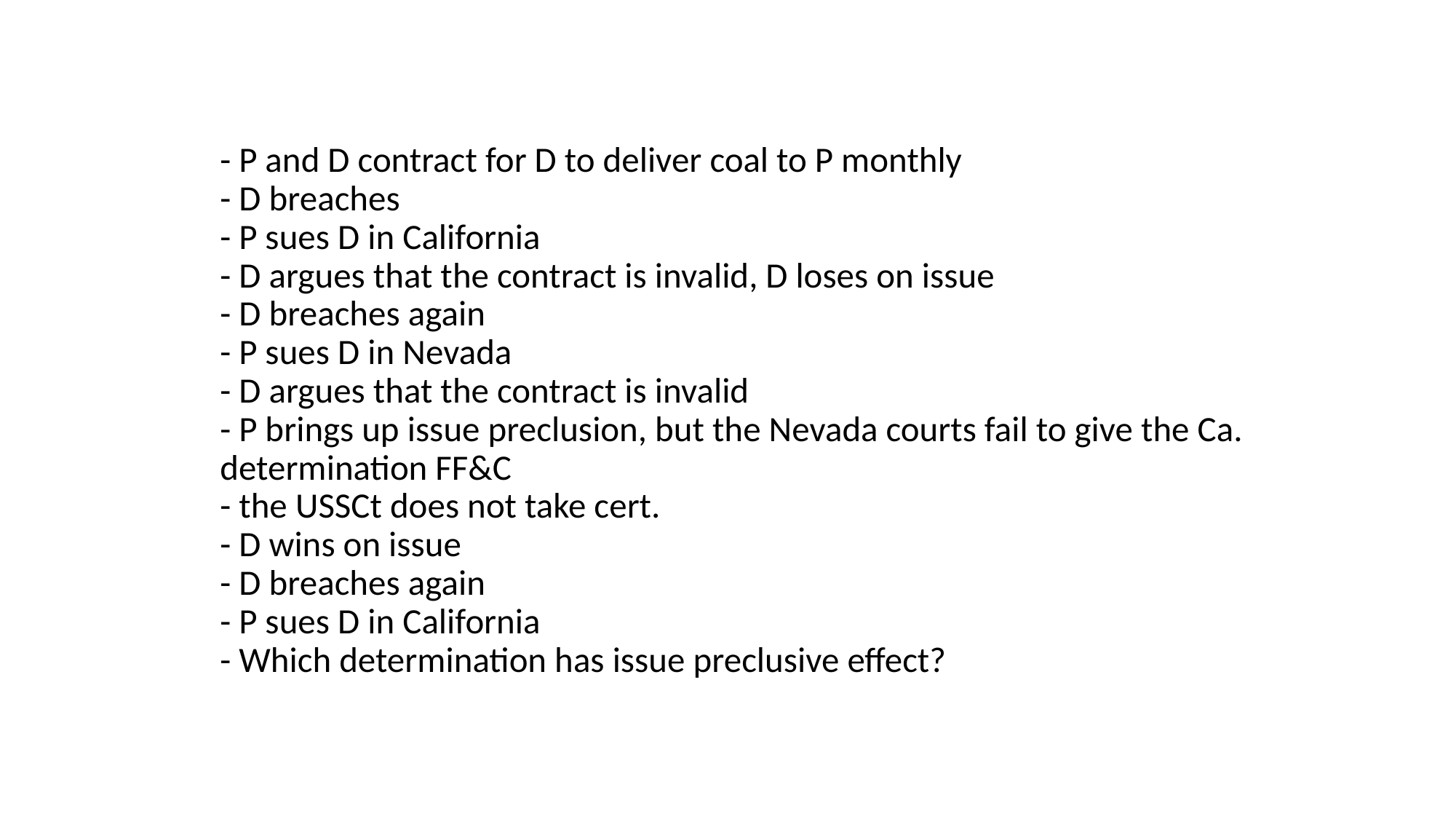

# - P and D contract for D to deliver coal to P monthly - D breaches - P sues D in California - D argues that the contract is invalid, D loses on issue - D breaches again - P sues D in Nevada - D argues that the contract is invalid - P brings up issue preclusion, but the Nevada courts fail to give the Ca. determination FF&C - the USSCt does not take cert. - D wins on issue - D breaches again - P sues D in California - Which determination has issue preclusive effect?